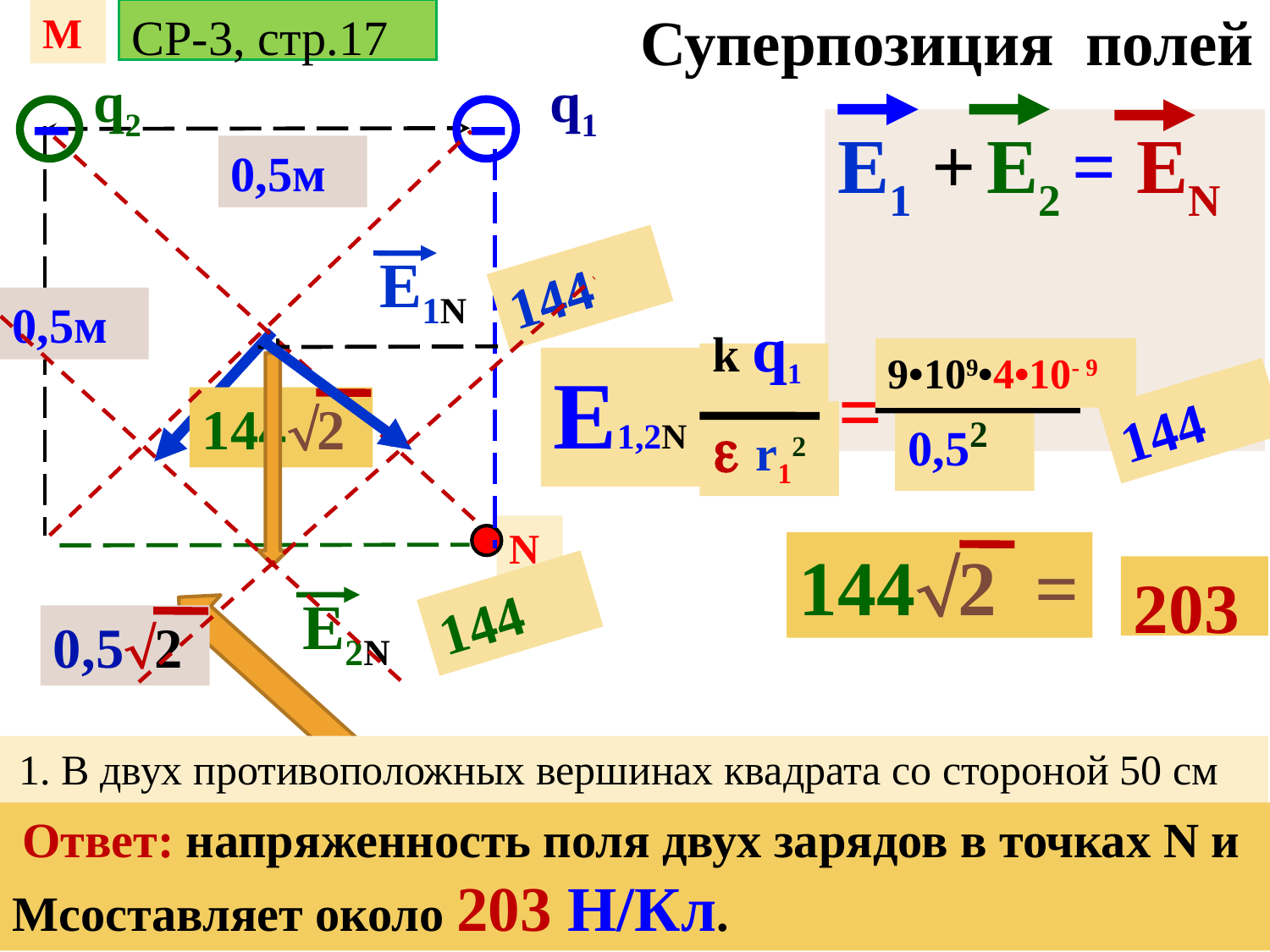

M
СР-3, стр.17
Суперпозиция  полей
q2
q1

Е1 + E2 = ЕN

0,5м
Е1N

144
0,5м

9•109•4•10- 9
=
0,52

k q1
E1,2N
ε r12

144
144√2

N

144√2  =
203
144
Е2N

0,5√2

1. В двух противоположных вершинах квадрата со стороной 50 см находятся одинаковые отрицательные заряды по  - 4•10 -9 Кл каждый. Найти напряженность поля в двух других вершинах квадрата.
Ответ: напряженность поля двух зарядов в точках N и Mсоставляет около 203 Н/Кл.